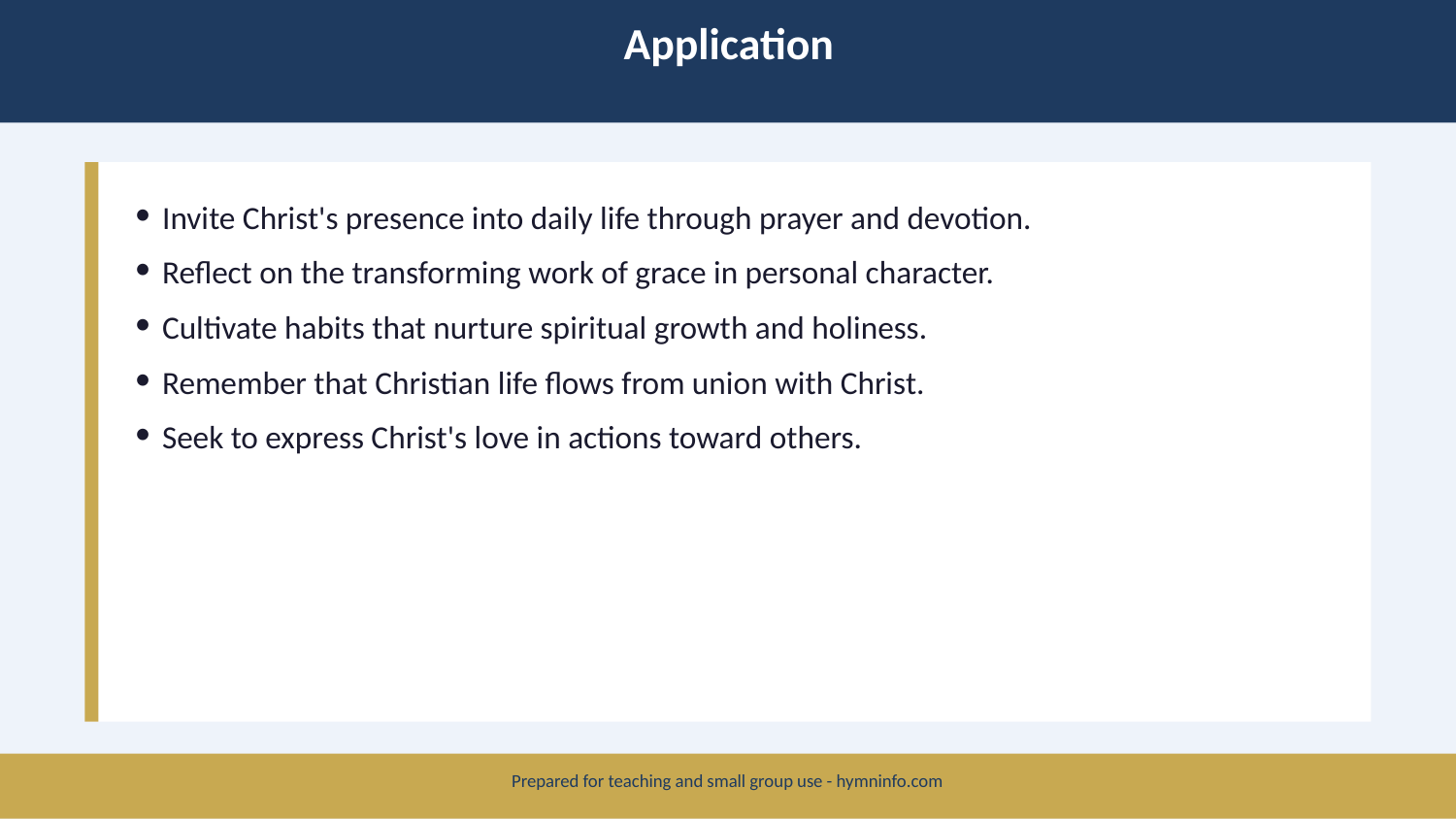

Application

Invite Christ's presence into daily life through prayer and devotion.
Reflect on the transforming work of grace in personal character.
Cultivate habits that nurture spiritual growth and holiness.
Remember that Christian life flows from union with Christ.
Seek to express Christ's love in actions toward others.

Prepared for teaching and small group use - hymninfo.com